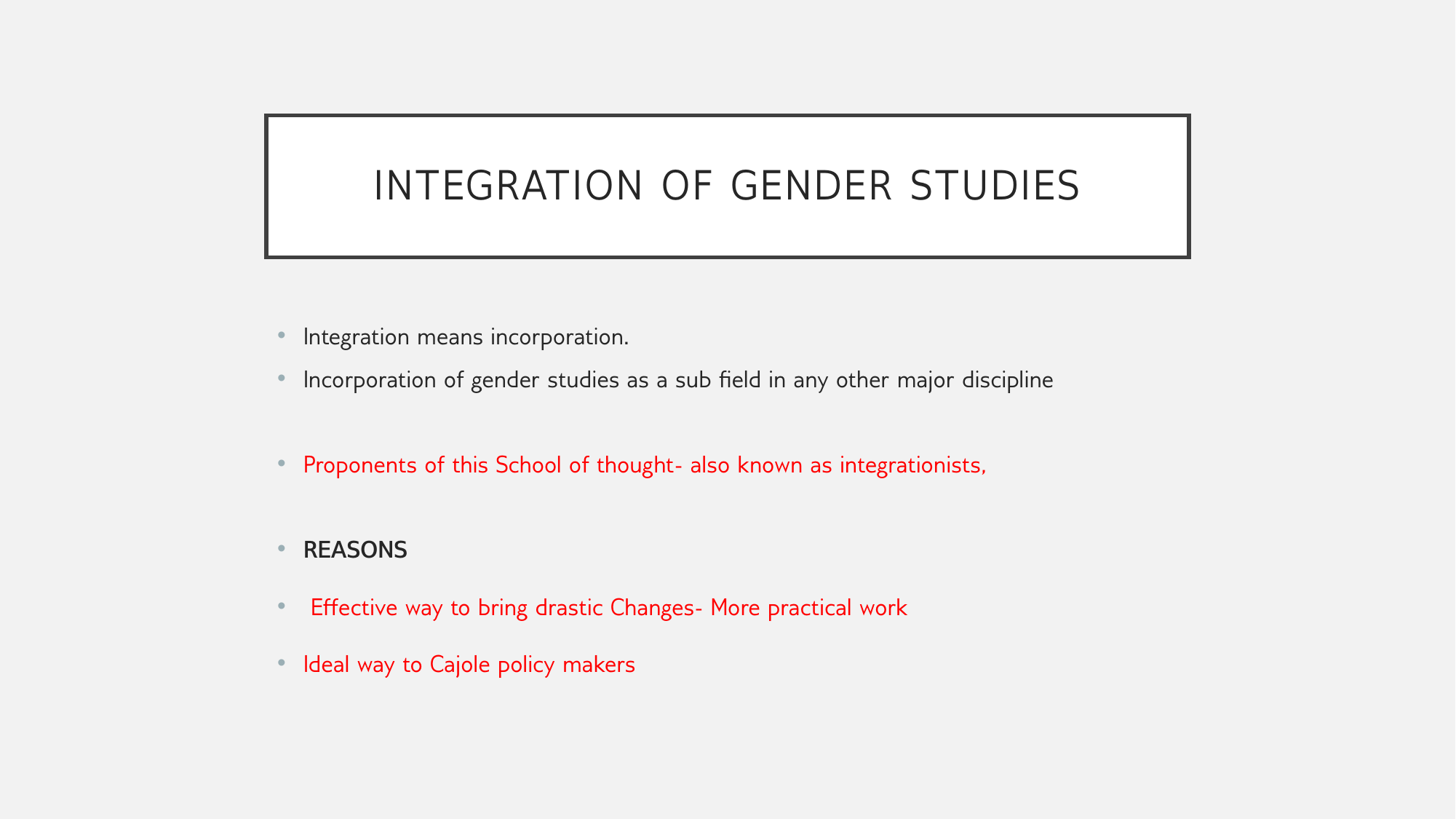

# INTEGRATION OF GENDER STUDIES
Integration means incorporation.
Incorporation of gender studies as a sub field in any other major discipline

Proponents of this School of thought- also known as integrationists,

REASONS
 Effective way to bring drastic Changes- More practical work
Ideal way to Cajole policy makers